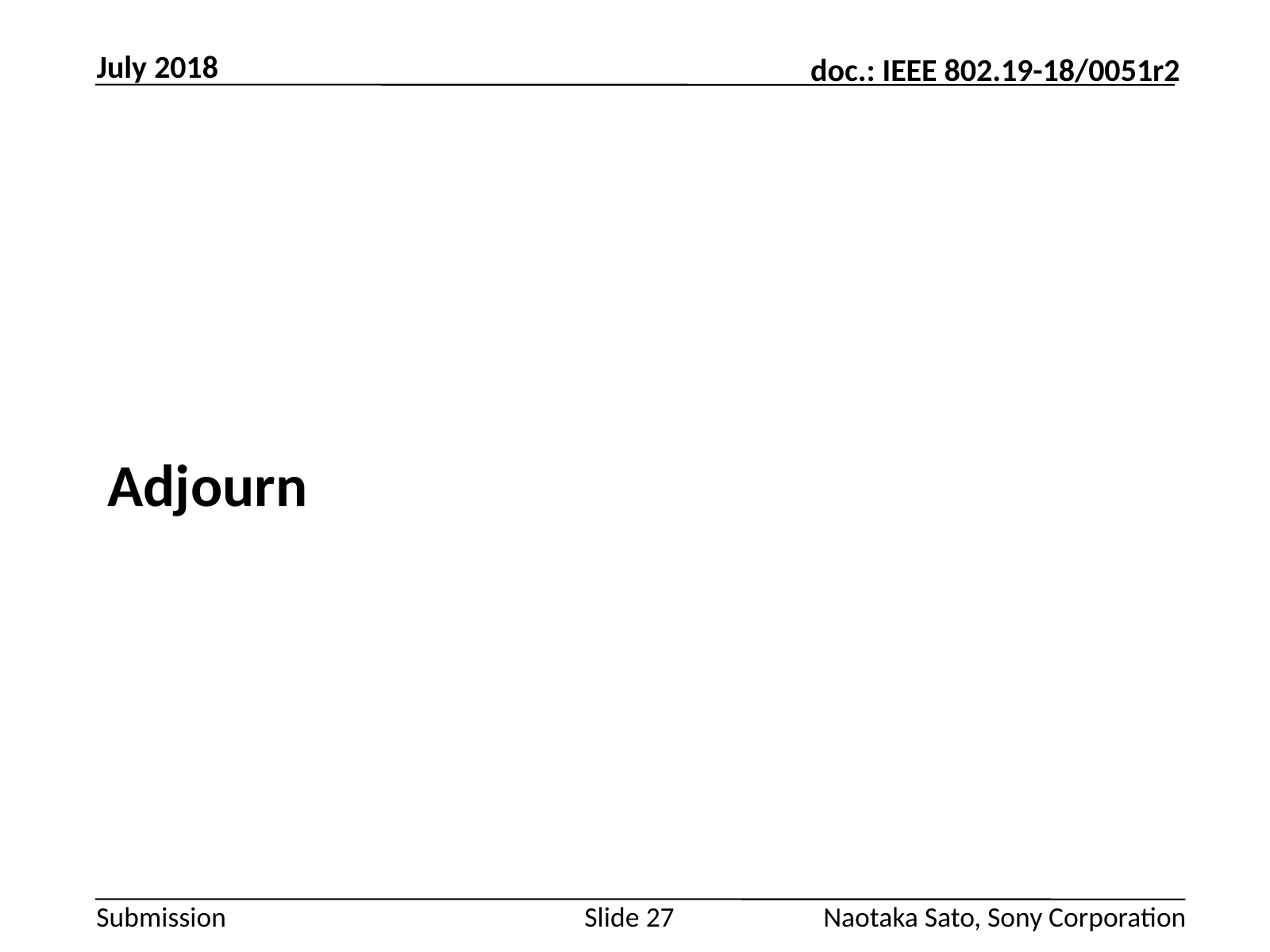

July 2018
#

Adjourn
Slide 27
Naotaka Sato, Sony Corporation